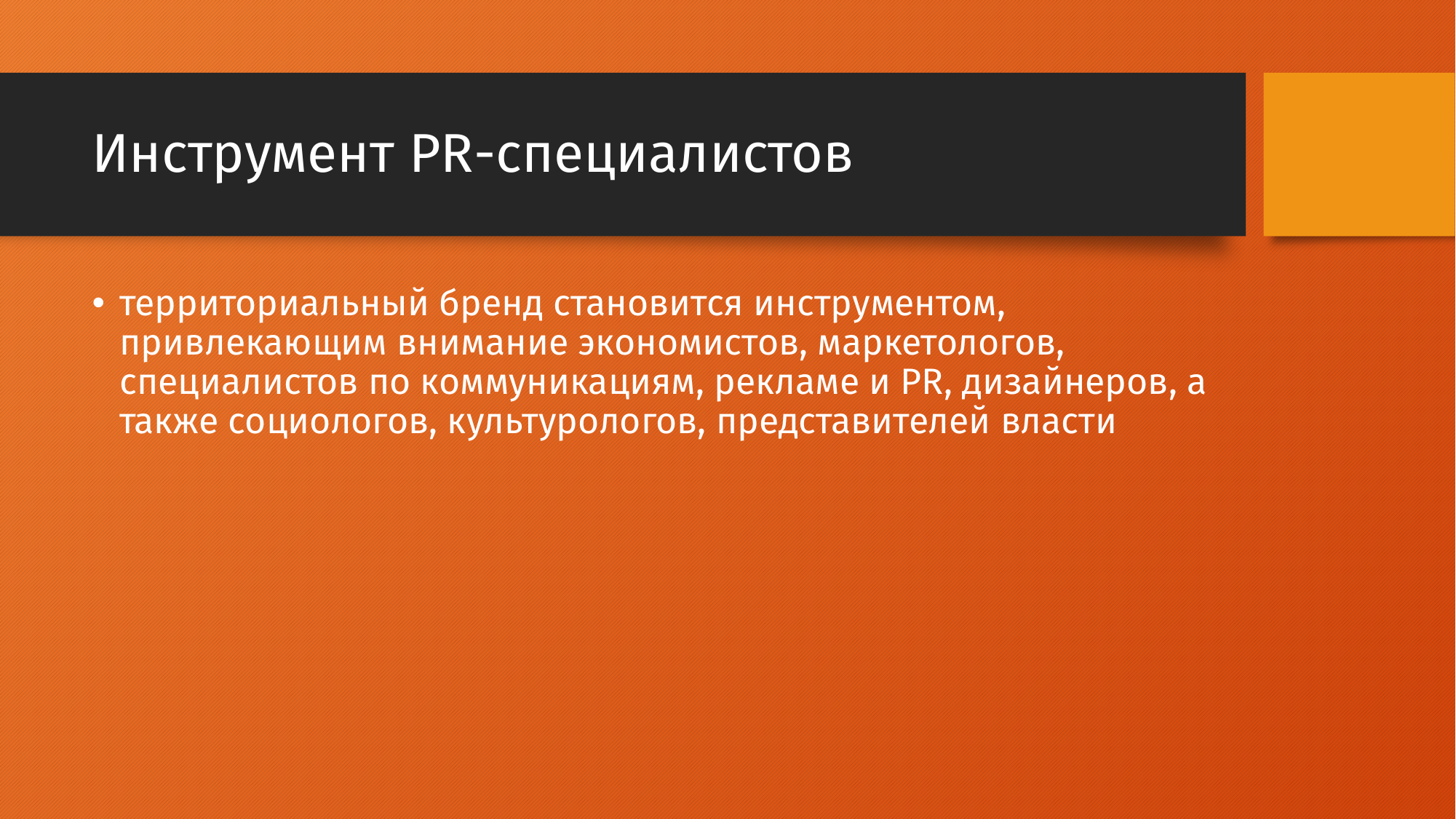

# Инструмент PR-специалистов
территориальный бренд становится инструментом, привлекающим внимание экономистов, маркетологов, специалистов по коммуникациям, рекламе и PR, дизайнеров, а также социологов, культурологов, представителей власти